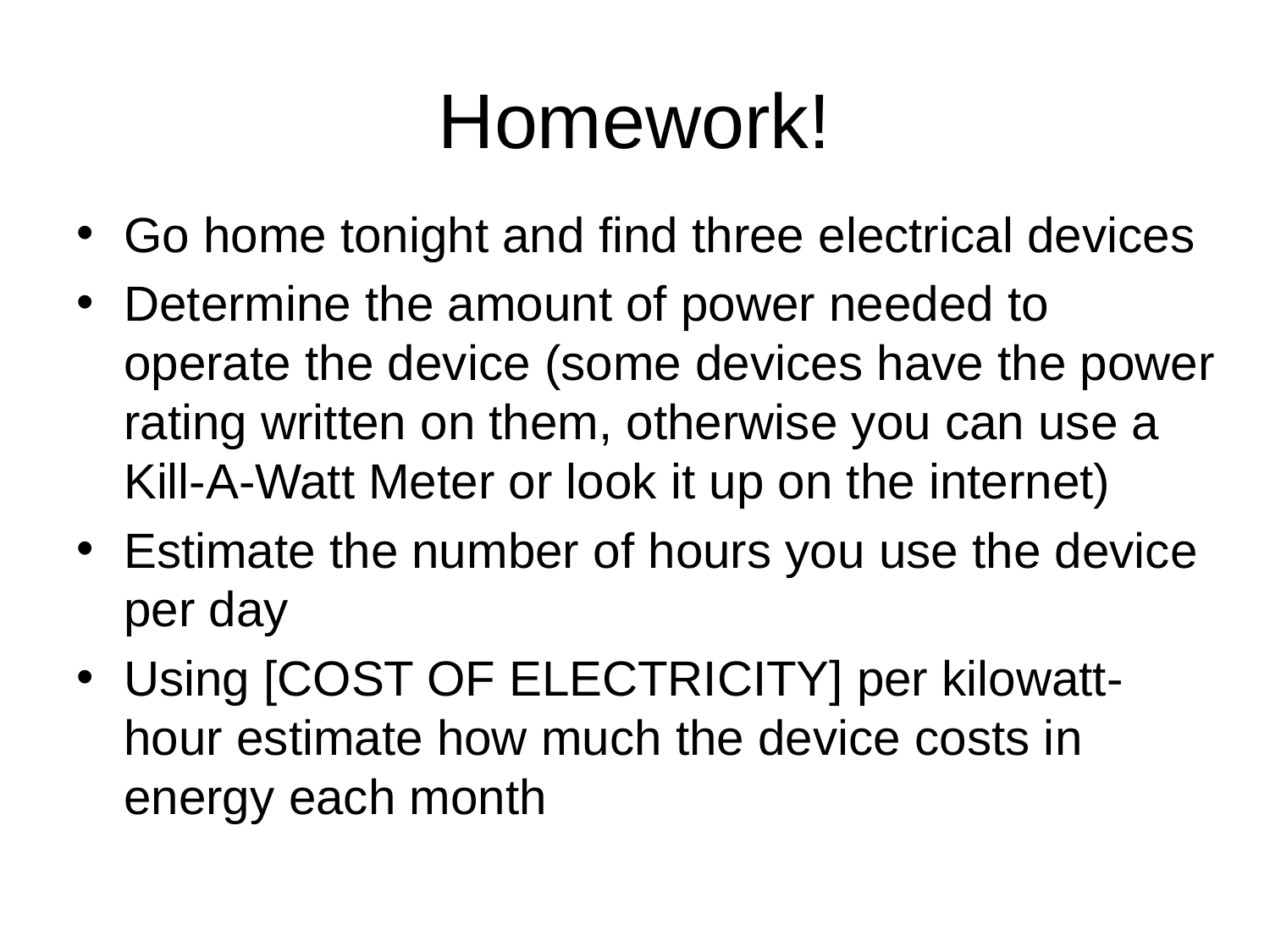

# Homework!
Go home tonight and find three electrical devices
Determine the amount of power needed to operate the device (some devices have the power rating written on them, otherwise you can use a Kill-A-Watt Meter or look it up on the internet)
Estimate the number of hours you use the device per day
Using [COST OF ELECTRICITY] per kilowatt-hour estimate how much the device costs in energy each month